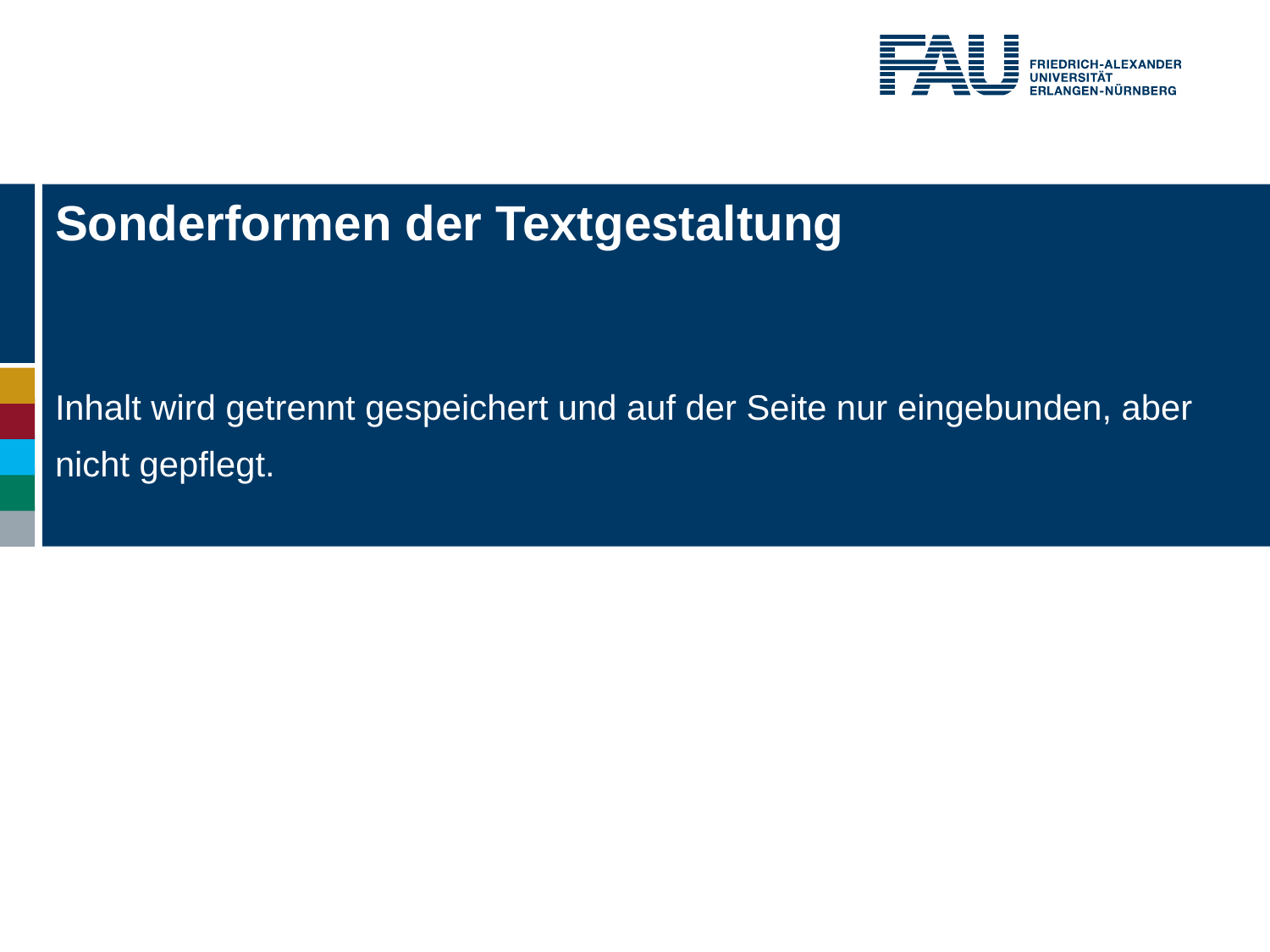

# Sonderformen der Textgestaltung
Inhalt wird getrennt gespeichert und auf der Seite nur eingebunden, aber nicht gepflegt.